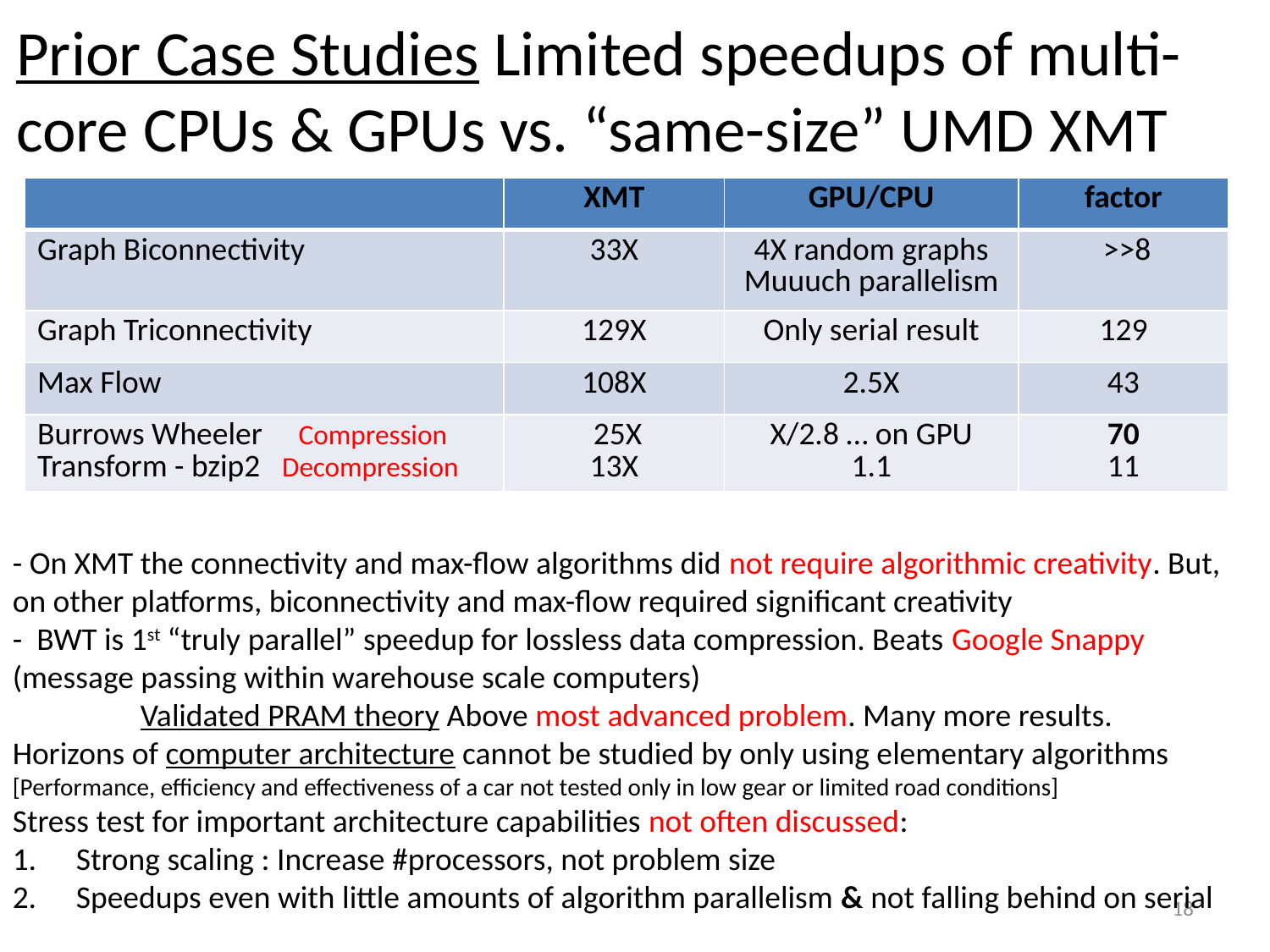

# Prior Case Studies Limited speedups of multi-core CPUs & GPUs vs. “same-size” UMD XMT
|  | XMT | GPU/CPU | factor |
| --- | --- | --- | --- |
| Graph Biconnectivity | 33X | 4X random graphs Muuuch parallelism | >>8 |
| Graph Triconnectivity | 129X | Only serial result | 129 |
| Max Flow | 108X | 2.5X | 43 |
| Burrows Wheeler Compression Transform - bzip2 Decompression | 25X 13X | X/2.8 … on GPU 1.1 | 70 11 |
- On XMT the connectivity and max-flow algorithms did not require algorithmic creativity. But, on other platforms, biconnectivity and max-flow required significant creativity
-  BWT is 1st “truly parallel” speedup for lossless data compression. Beats Google Snappy (message passing within warehouse scale computers)
Validated PRAM theory Above most advanced problem. Many more results.
Horizons of computer architecture cannot be studied by only using elementary algorithms [Performance, efficiency and effectiveness of a car not tested only in low gear or limited road conditions]
Stress test for important architecture capabilities not often discussed:
Strong scaling : Increase #processors, not problem size
Speedups even with little amounts of algorithm parallelism & not falling behind on serial

18